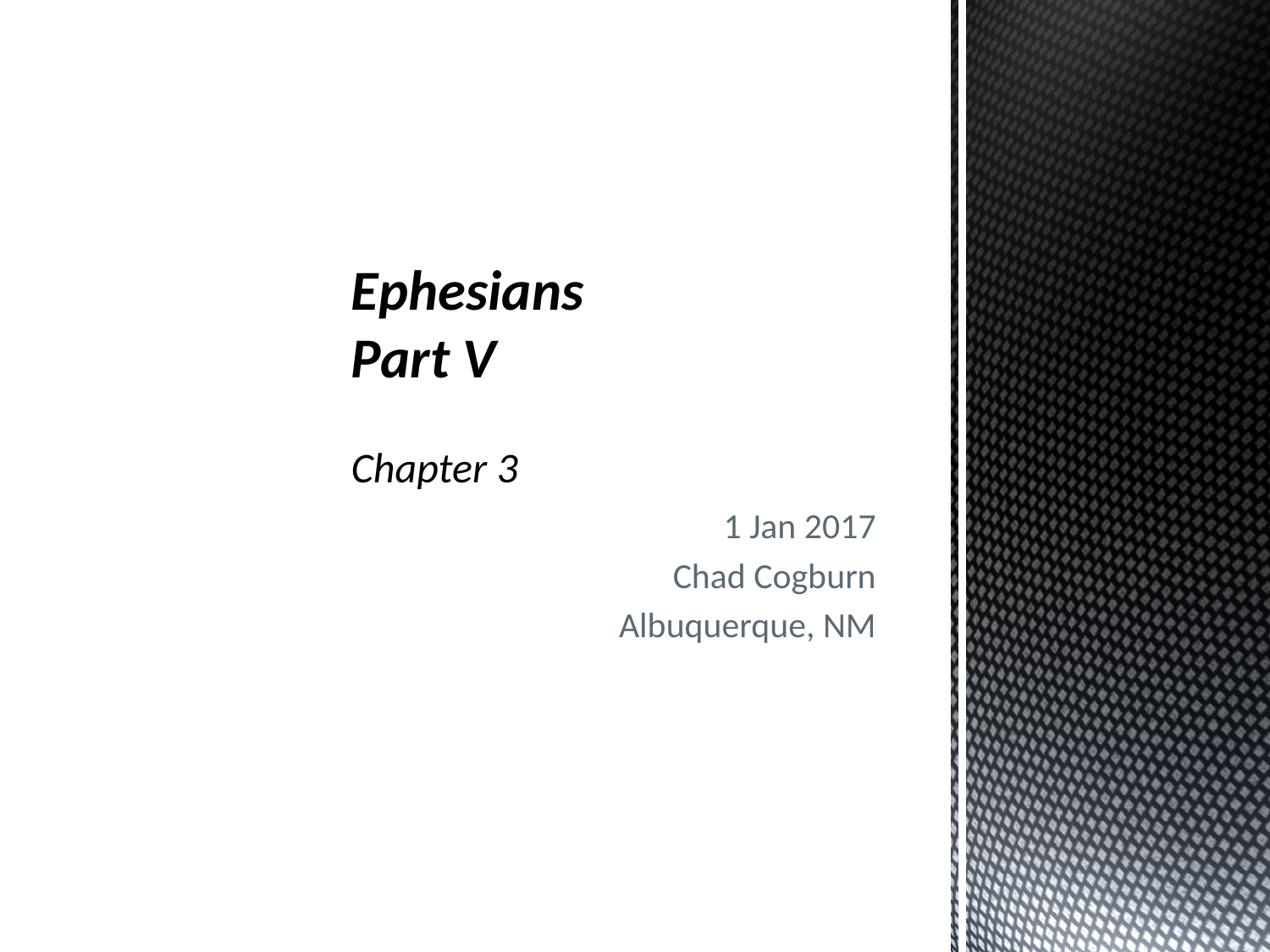

# Ephesians Part V Chapter 3
1 Jan 2017
Chad Cogburn
Albuquerque, NM